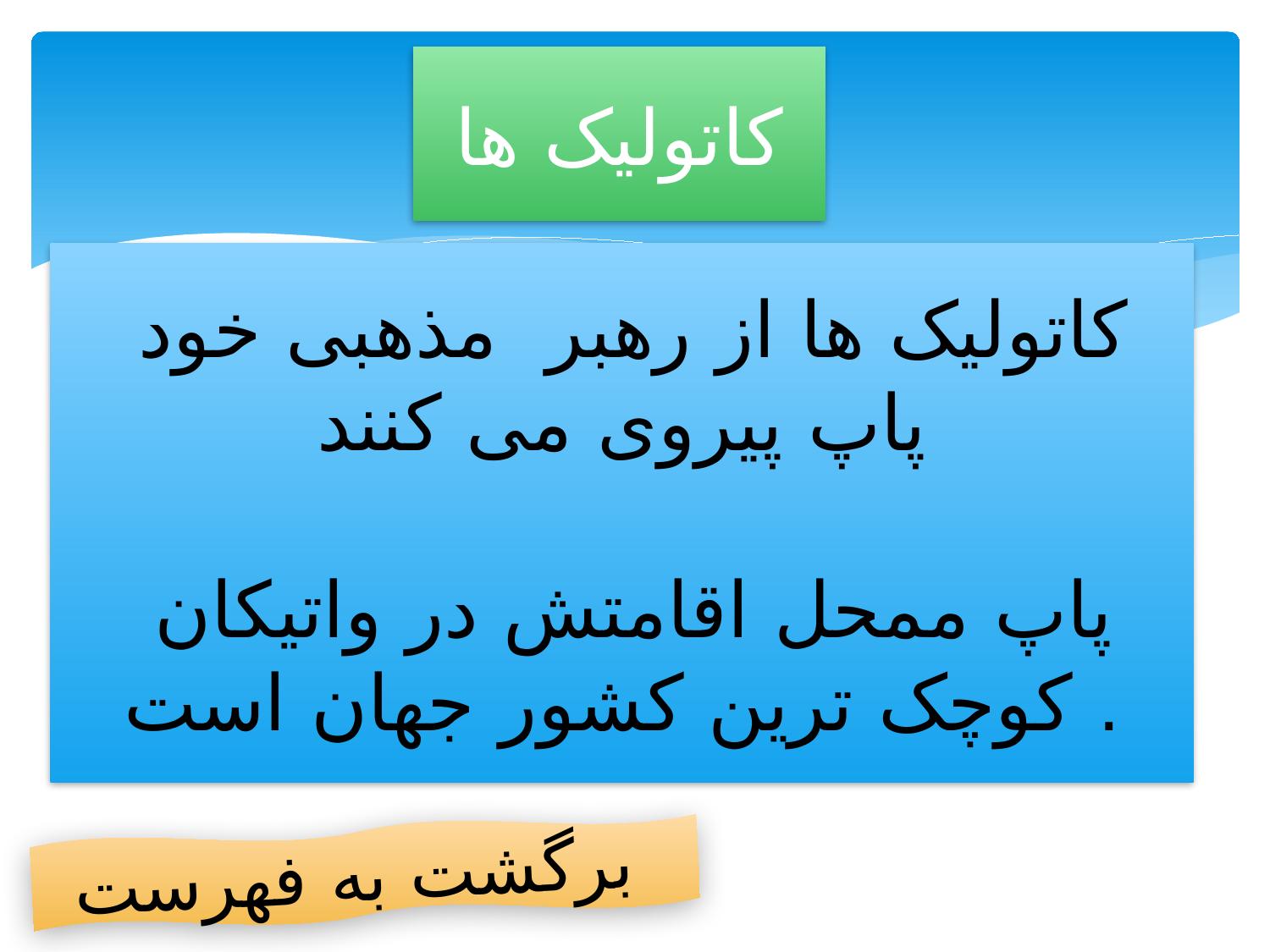

# کاتولیک ها
کاتولیک ها از رهبر  مذهبی خود  پاپ پیروی می کنند

پاپ ممحل اقامتش در واتیکان  کوچک ترین کشور جهان است .
برگشت به فهرست